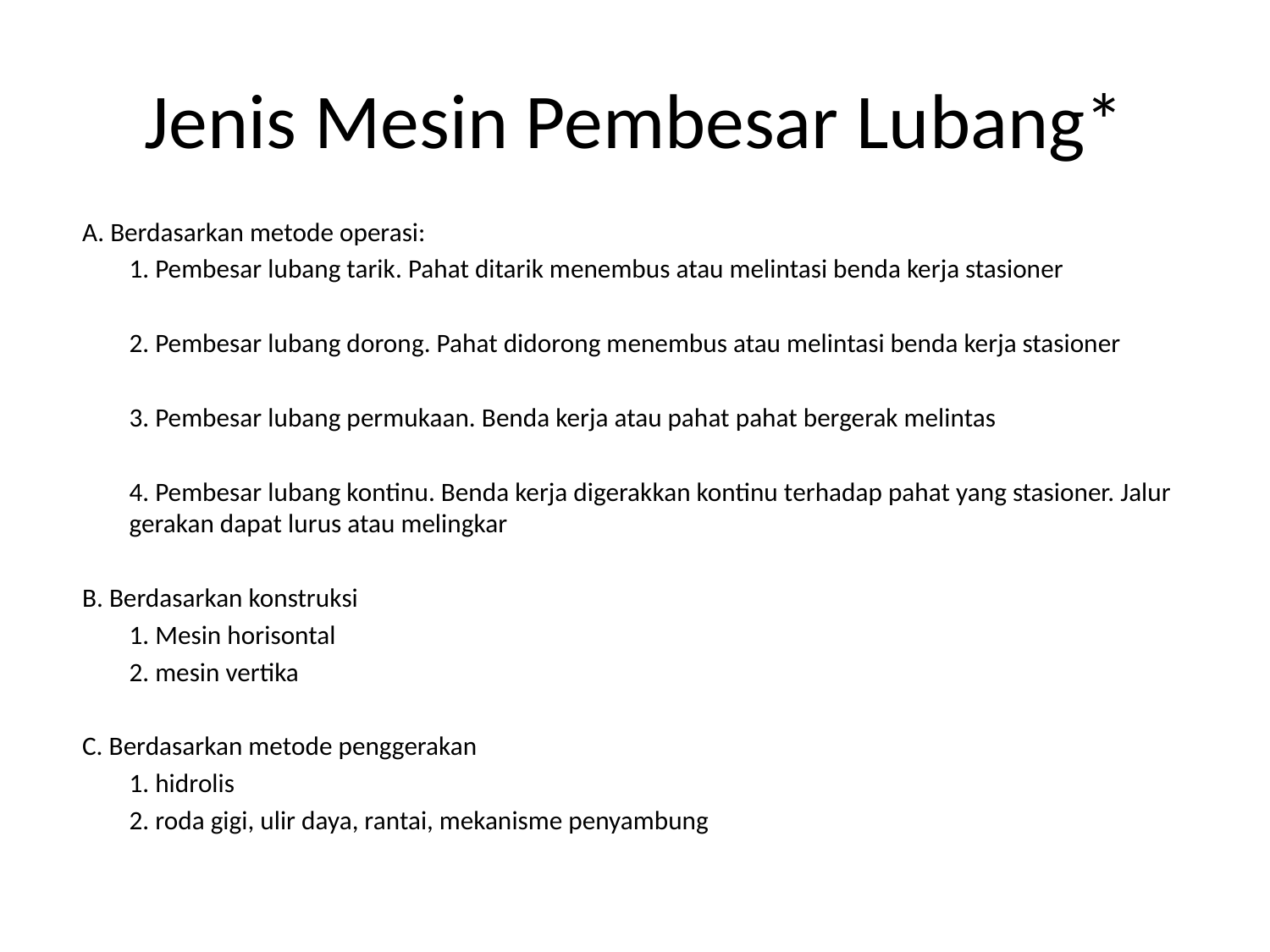

# Jenis Mesin Pembesar Lubang*
A. Berdasarkan metode operasi:
	1. Pembesar lubang tarik. Pahat ditarik menembus atau melintasi benda kerja stasioner

	2. Pembesar lubang dorong. Pahat didorong menembus atau melintasi benda kerja stasioner

	3. Pembesar lubang permukaan. Benda kerja atau pahat pahat bergerak melintas

	4. Pembesar lubang kontinu. Benda kerja digerakkan kontinu terhadap pahat yang stasioner. Jalur gerakan dapat lurus atau melingkar

B. Berdasarkan konstruksi
	1. Mesin horisontal
	2. mesin vertika

C. Berdasarkan metode penggerakan
	1. hidrolis
	2. roda gigi, ulir daya, rantai, mekanisme penyambung